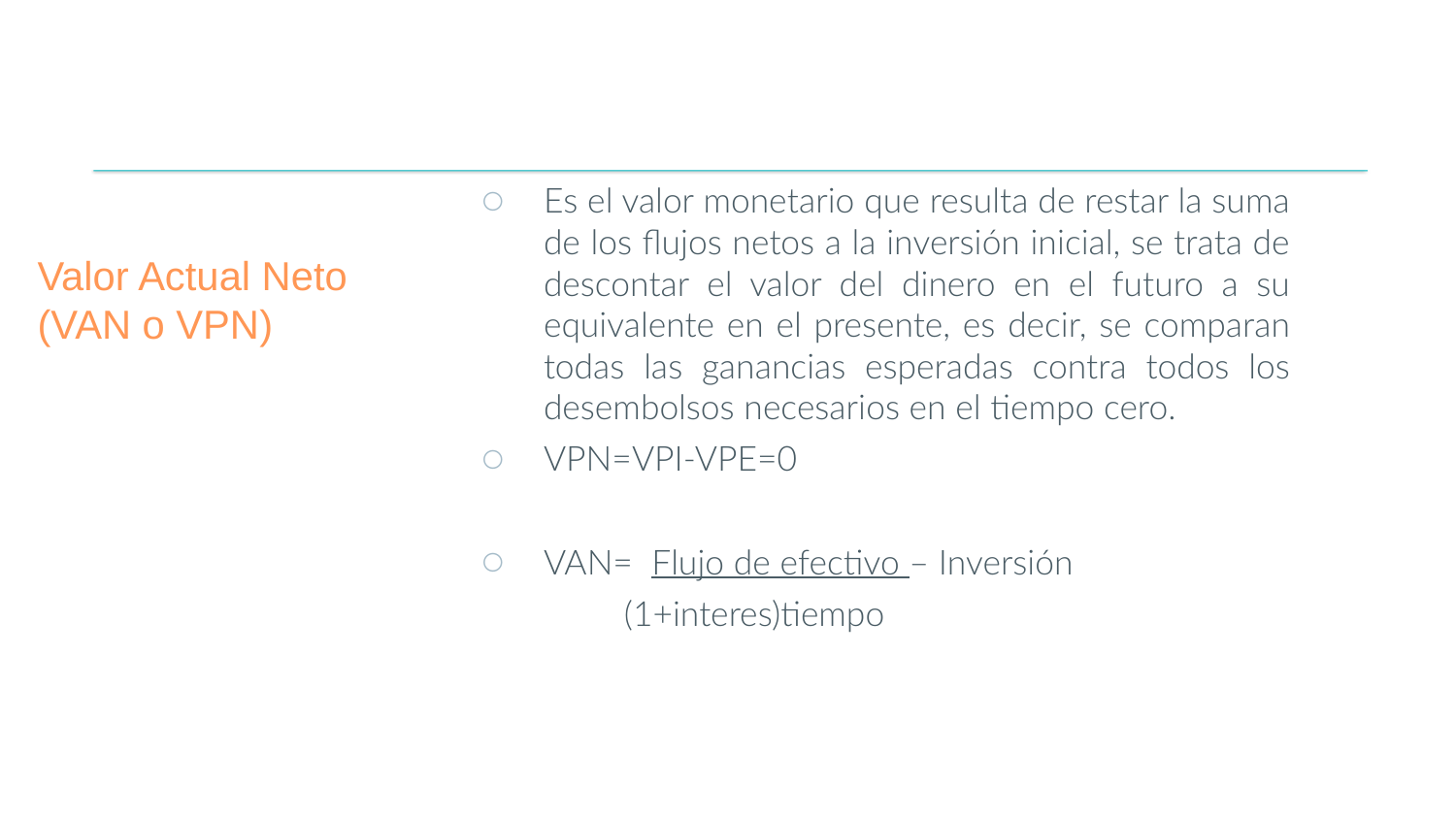

# Valor Actual Neto (VAN o VPN)
Es el valor monetario que resulta de restar la suma de los flujos netos a la inversión inicial, se trata de descontar el valor del dinero en el futuro a su equivalente en el presente, es decir, se comparan todas las ganancias esperadas contra todos los desembolsos necesarios en el tiempo cero.
VPN=VPI-VPE=0

VAN=  Flujo de efectivo – Inversión
              (1+interes)tiempo